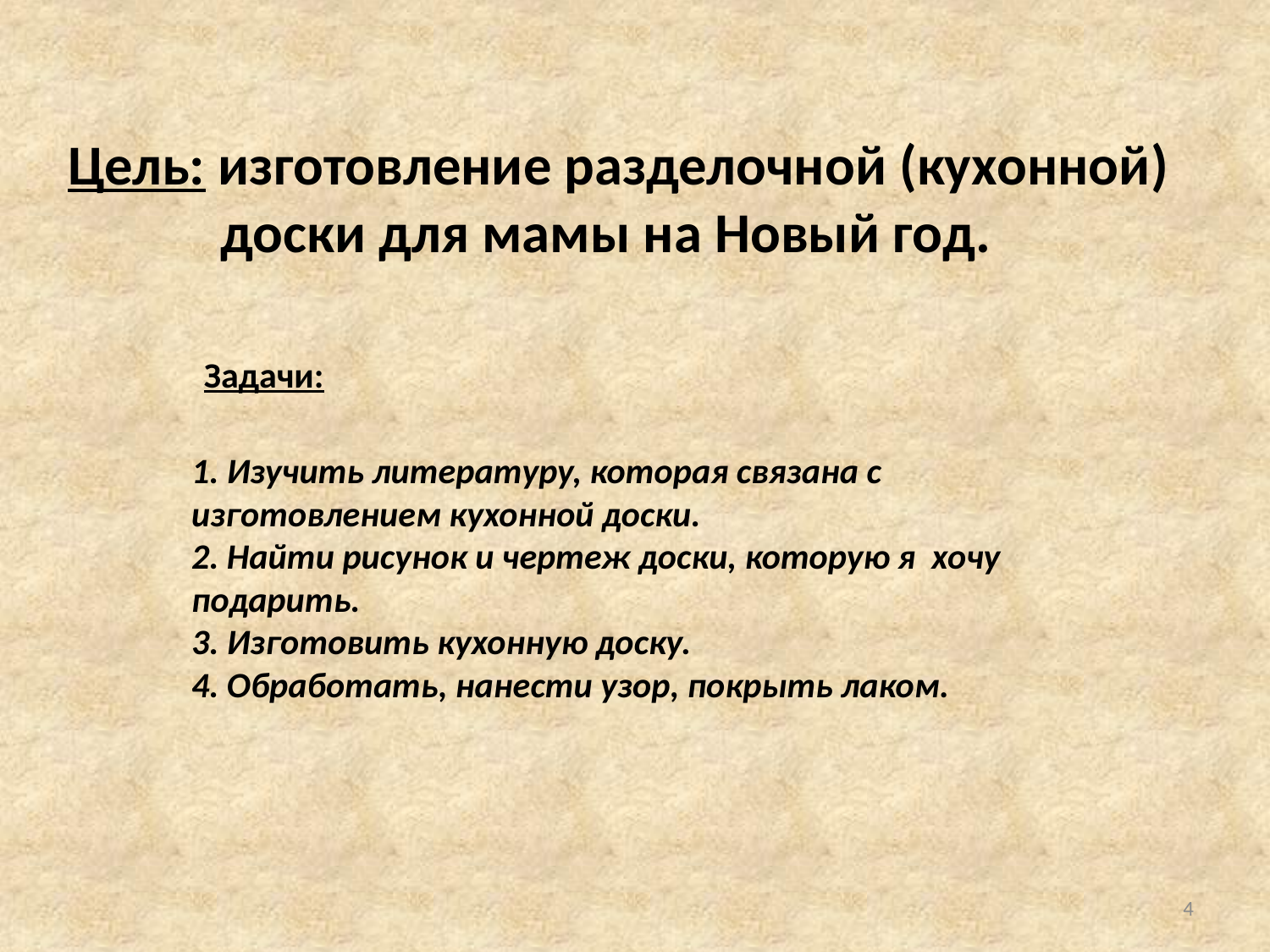

# Цель: изготовление разделочной (кухонной)    	  доски для мамы на Новый год.
       Задачи:
1. Изучить литературу, которая связана с изготовлением кухонной доски.
2. Найти рисунок и чертеж доски, которую я  хочу подарить.
3. Изготовить кухонную доску.
4. Обработать, нанести узор, покрыть лаком.
4